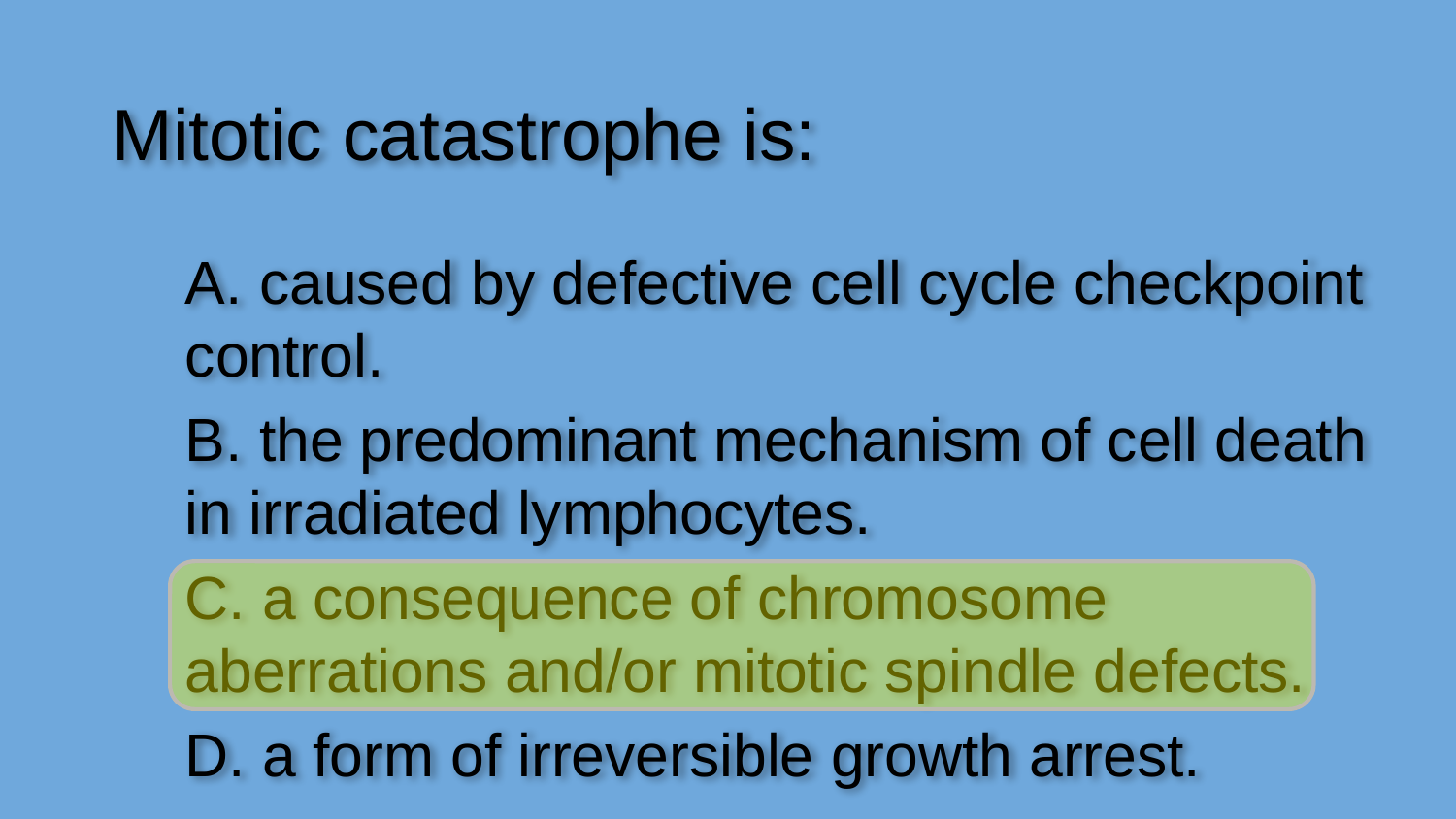

Mitotic catastrophe is:

A. caused by defective cell cycle checkpoint control.
B. the predominant mechanism of cell death in irradiated lymphocytes.
C. a consequence of chromosome aberrations and/or mitotic spindle defects.
D. a form of irreversible growth arrest.